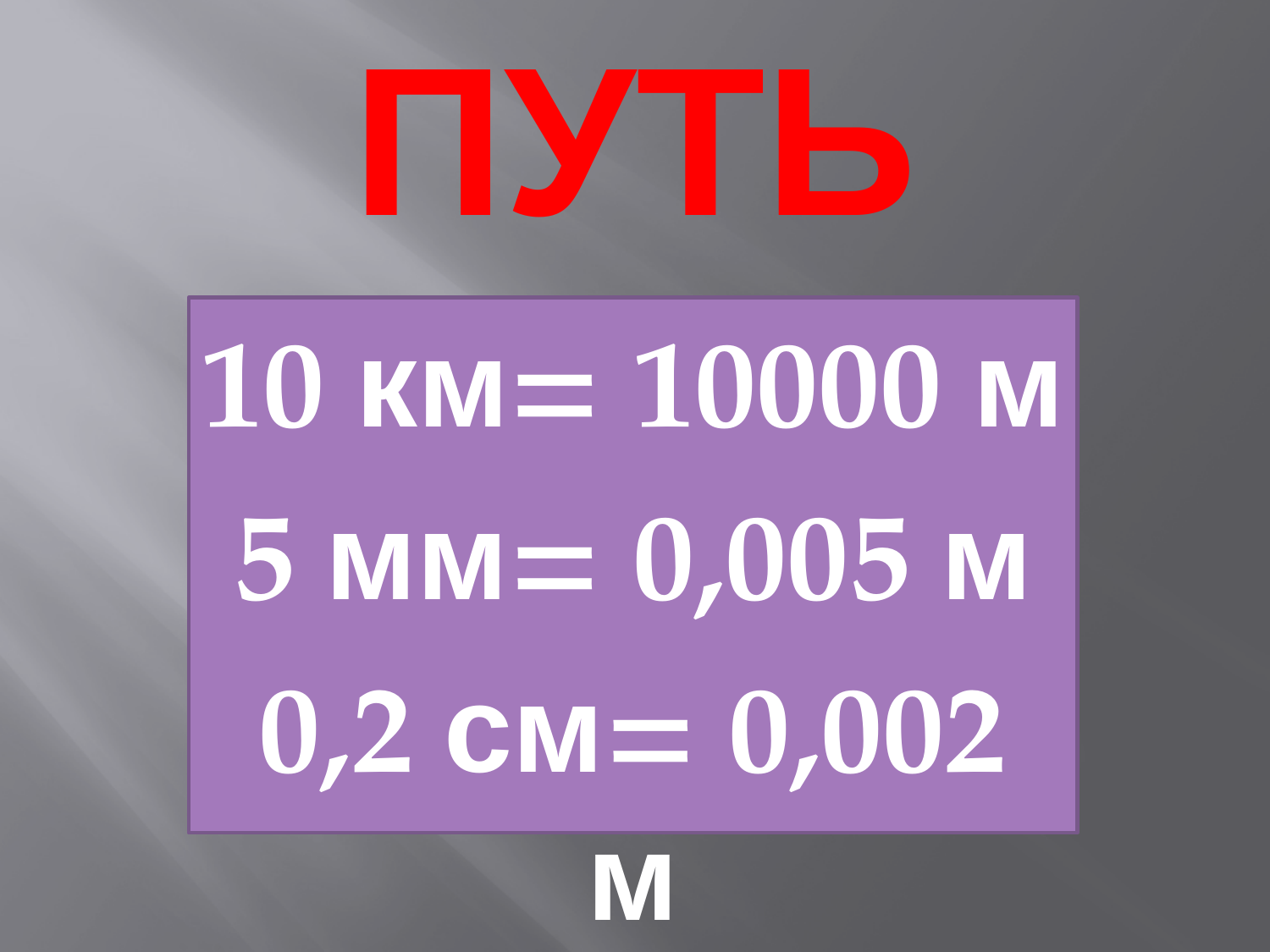

# Путь
10 км= 10000 м
5 мм= 0,005 м
0,2 см= 0,002 м